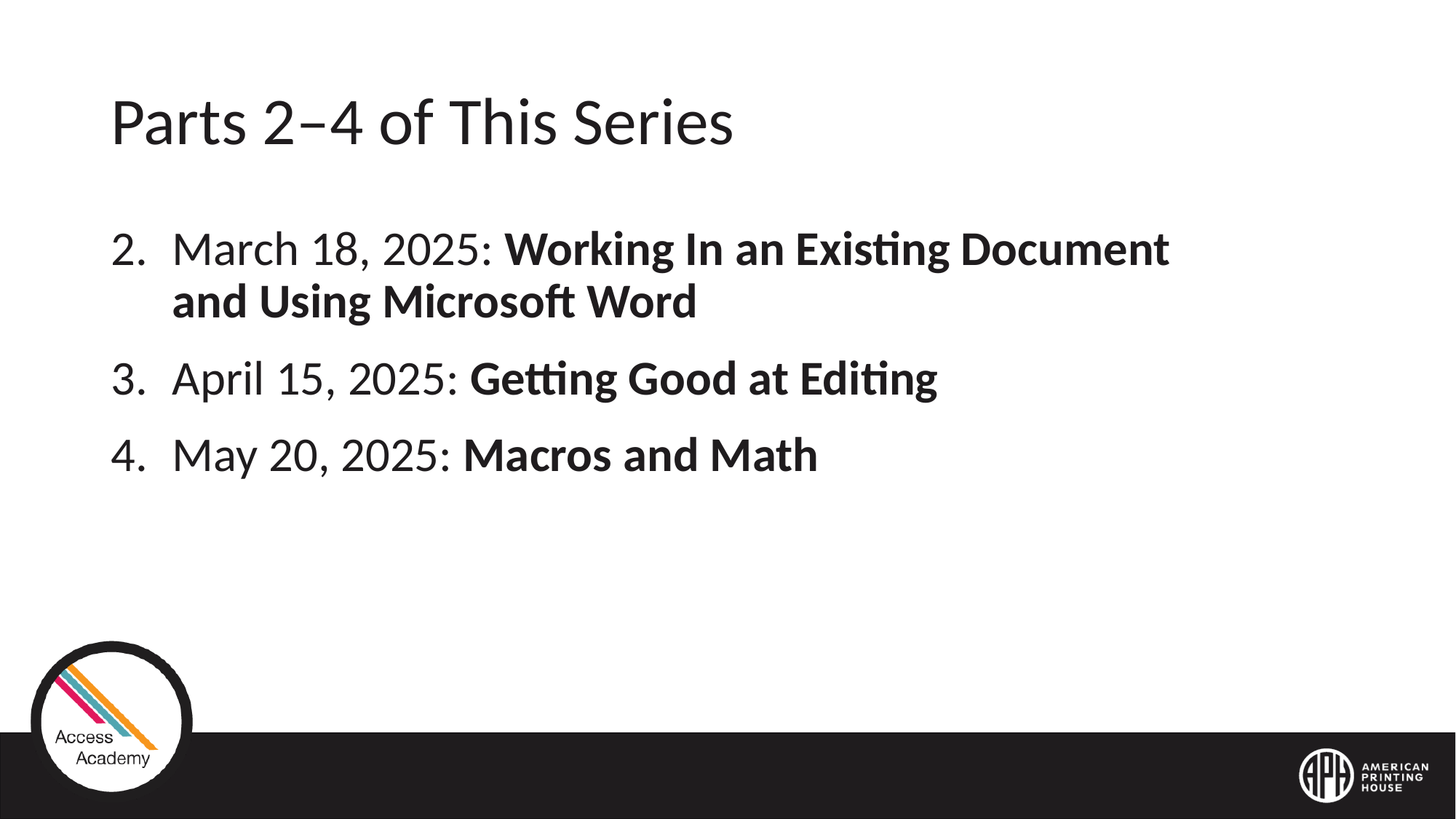

# Parts 2–4 of This Series
March 18, 2025: Working In an Existing Document and Using Microsoft Word
April 15, 2025: Getting Good at Editing
May 20, 2025: Macros and Math